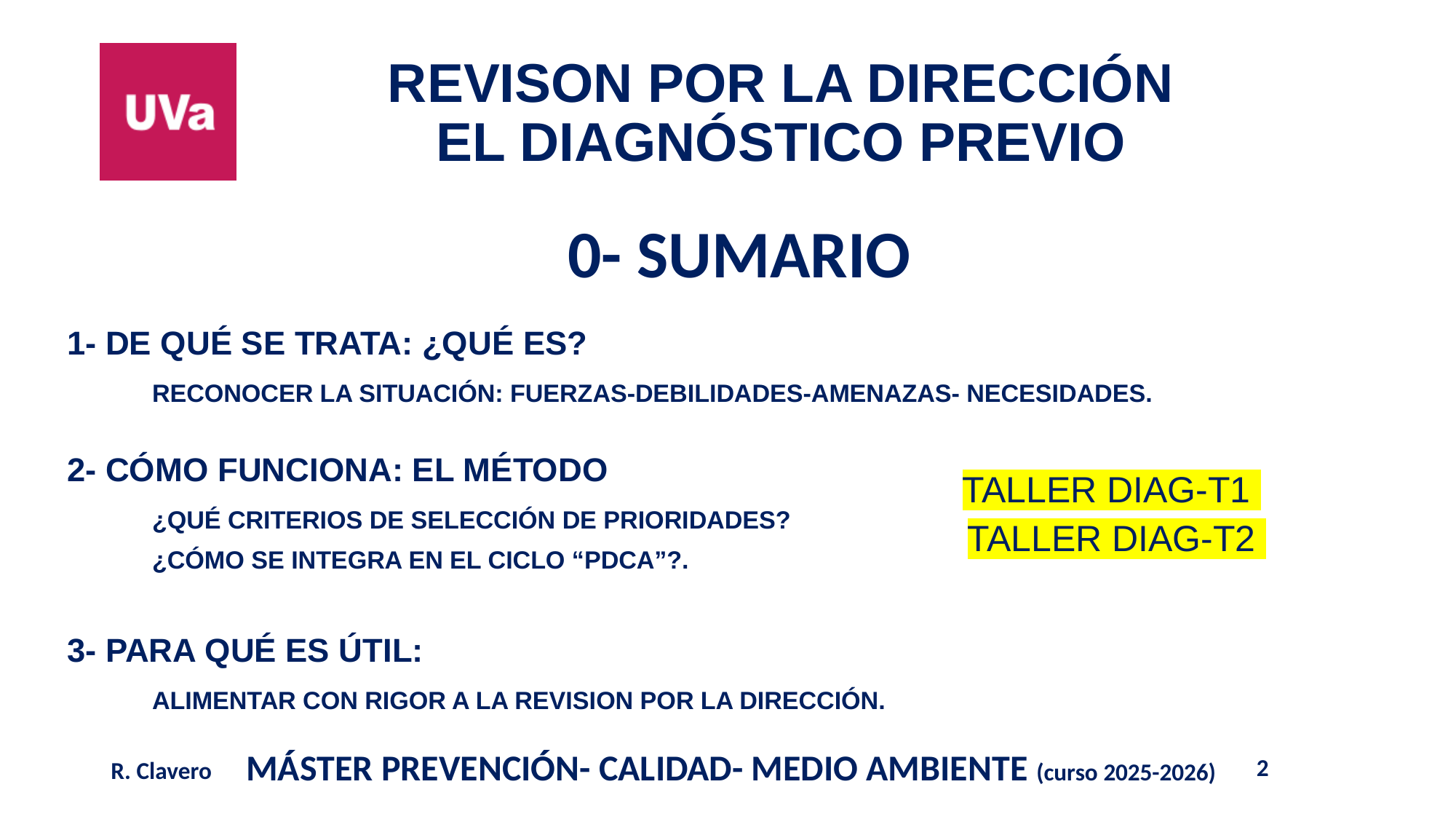

0- SUMARIO

1- DE QUÉ SE TRATA: ¿QUÉ ES?
	RECONOCER LA SITUACIÓN: FUERZAS-DEBILIDADES-AMENAZAS- NECESIDADES.

2- CÓMO FUNCIONA: EL MÉTODO
	¿QUÉ CRITERIOS DE SELECCIÓN DE PRIORIDADES?
	¿CÓMO SE INTEGRA EN EL CICLO “PDCA”?.

3- PARA QUÉ ES ÚTIL:
	ALIMENTAR CON RIGOR A LA REVISION POR LA DIRECCIÓN.

TALLER DIAG-T1
TALLER DIAG-T2